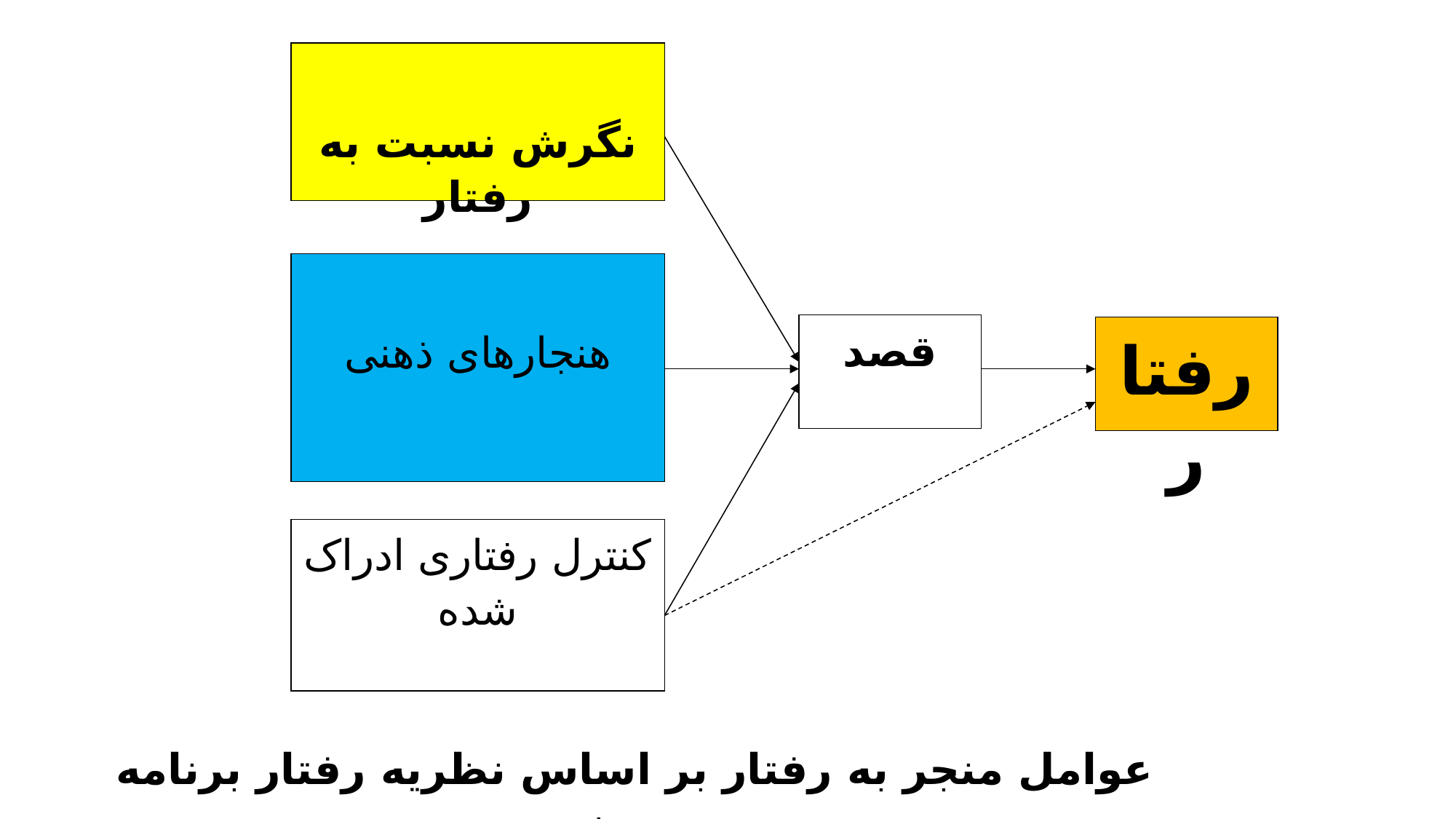

نگرش نسبت به رفتار

هنجارهای ذهنی
قصد
رفتار
کنترل رفتاری ادراک شده
عوامل منجر به رفتار بر اساس نظریه رفتار برنامه ریزی شده